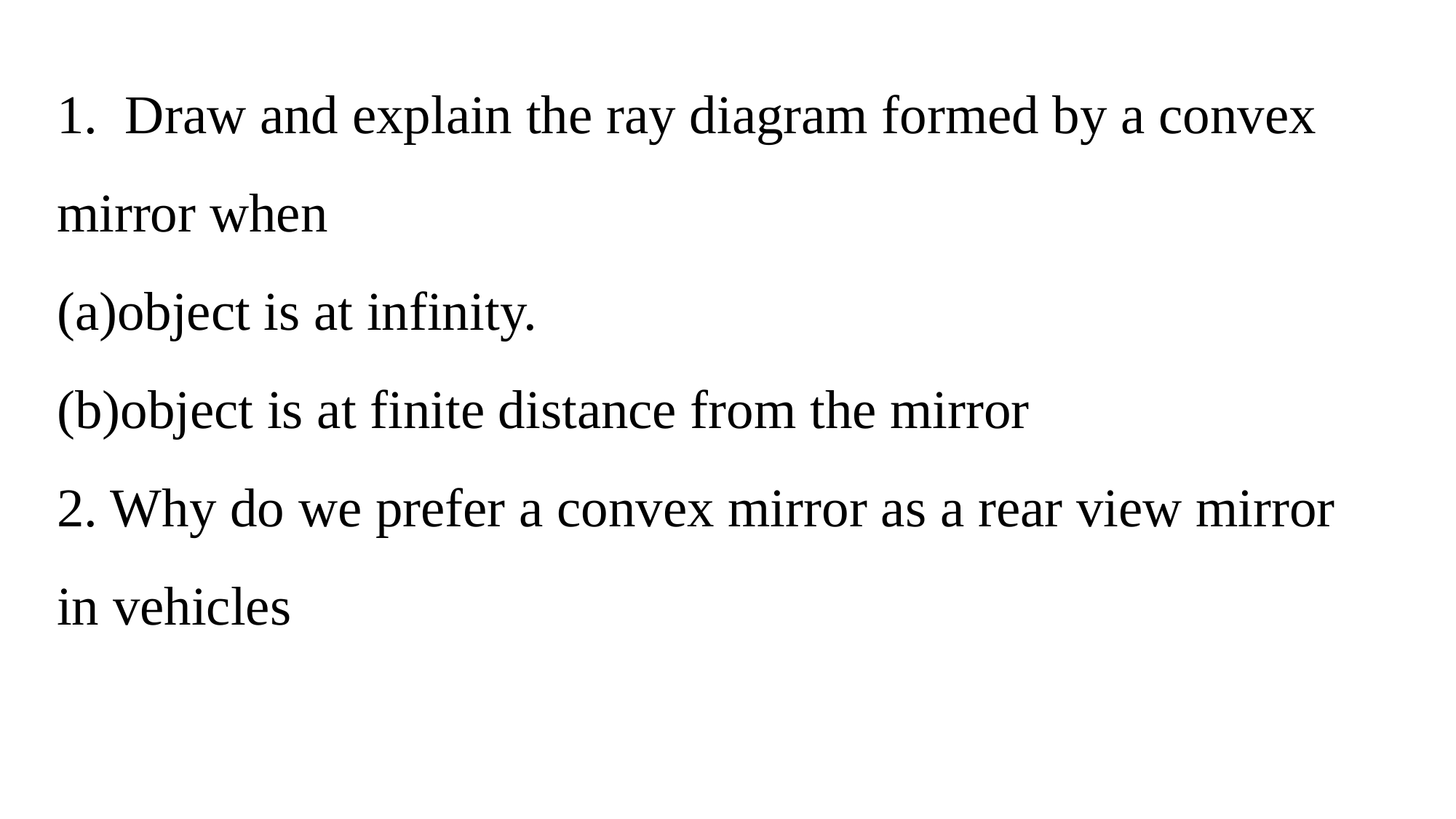

1.  Draw and explain the ray diagram formed by a convex mirror when
object is at infinity.
object is at finite distance from the mirror
2. Why do we prefer a convex mirror as a rear view mirror in vehicles